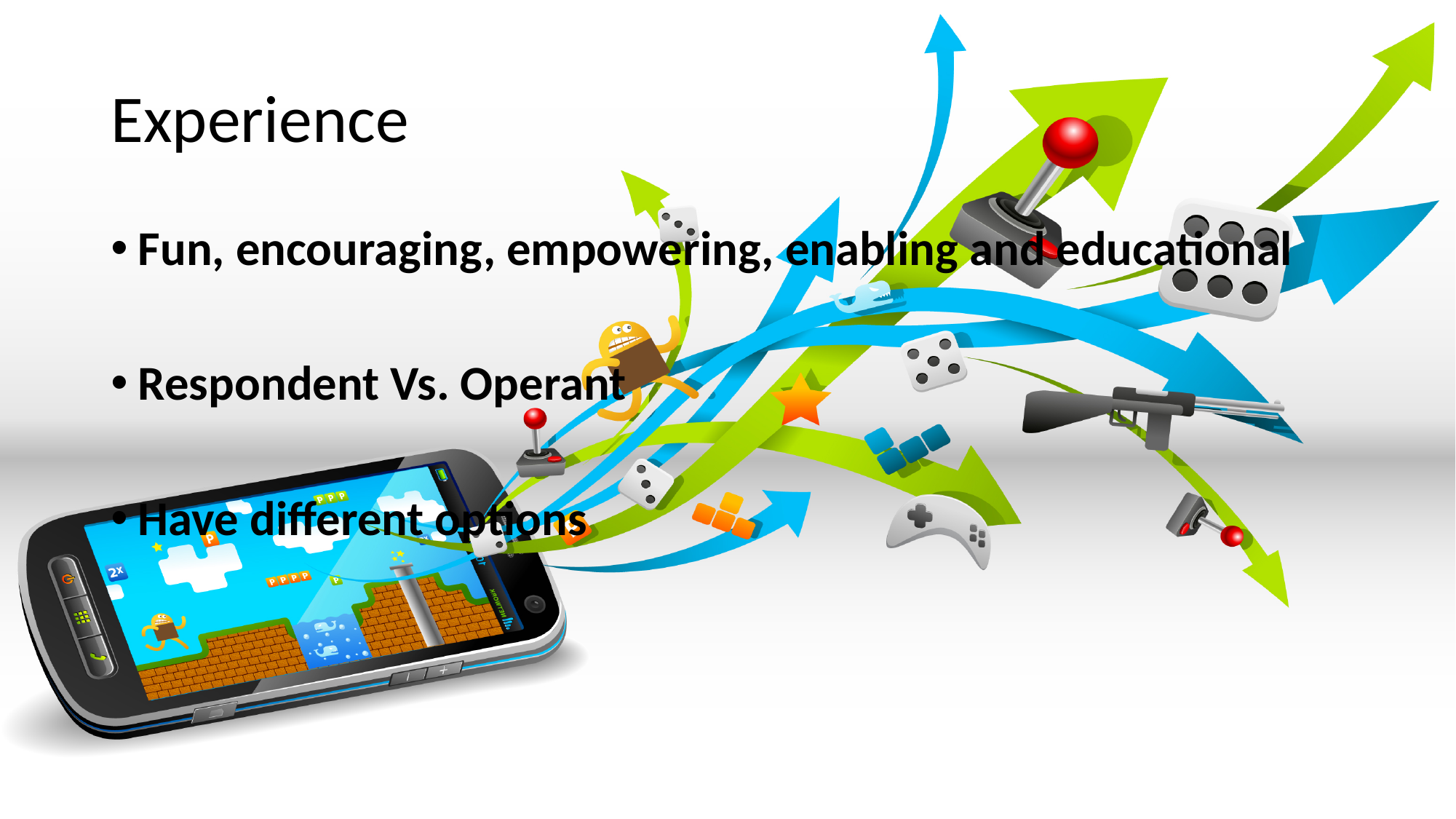

# Experience
Fun, encouraging, empowering, enabling and educational

Respondent Vs. Operant

Have different options